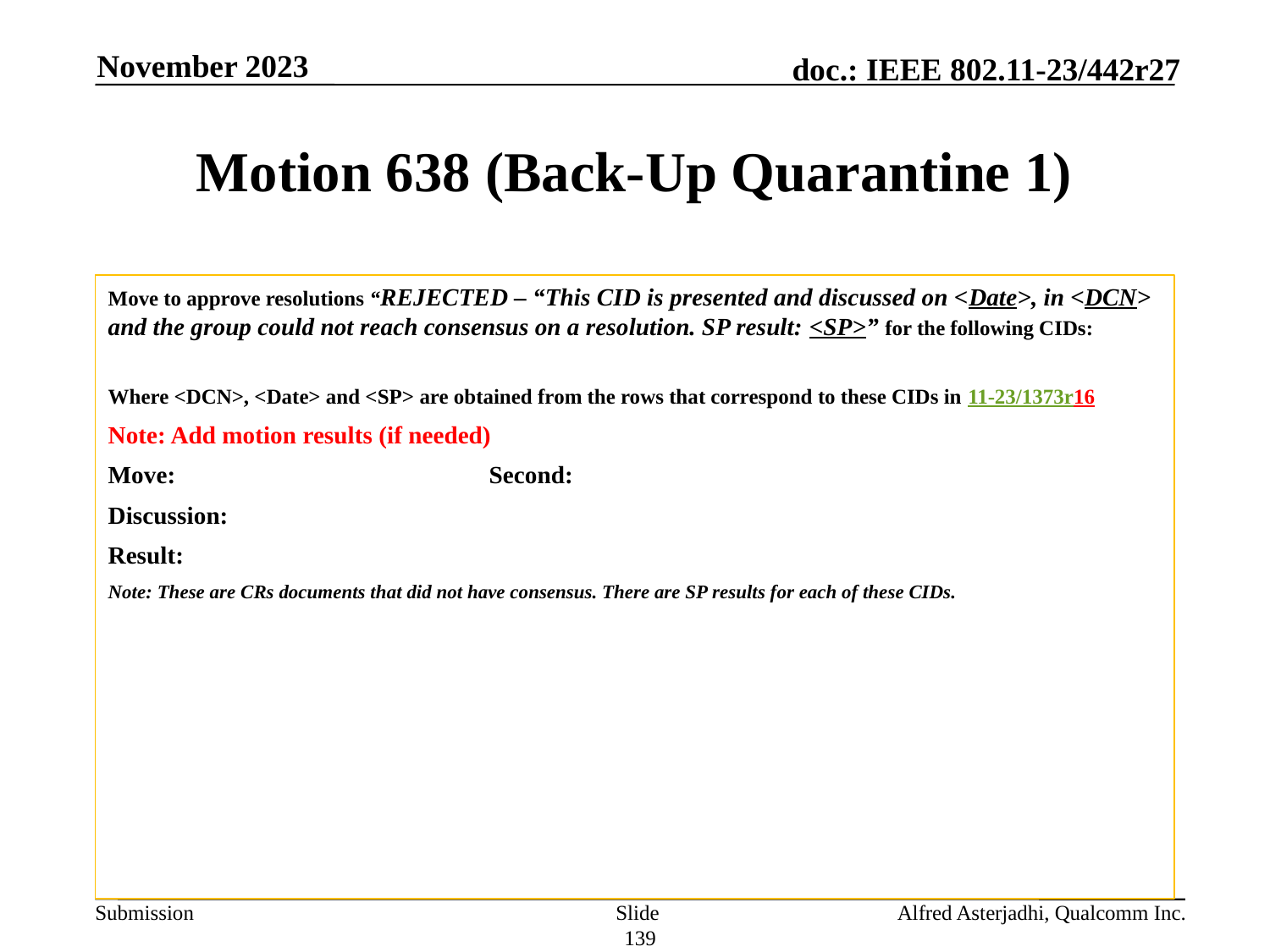

November 2023
# Motion 638 (Back-Up Quarantine 1)
Move to approve resolutions “REJECTED – “This CID is presented and discussed on <Date>, in <DCN> and the group could not reach consensus on a resolution. SP result: <SP>” for the following CIDs:

Where <DCN>, <Date> and <SP> are obtained from the rows that correspond to these CIDs in 11-23/1373r16
Note: Add motion results (if needed)
Move: 			Second:
Discussion:
Result:
Note: These are CRs documents that did not have consensus. There are SP results for each of these CIDs.
Slide 139
Alfred Asterjadhi, Qualcomm Inc.